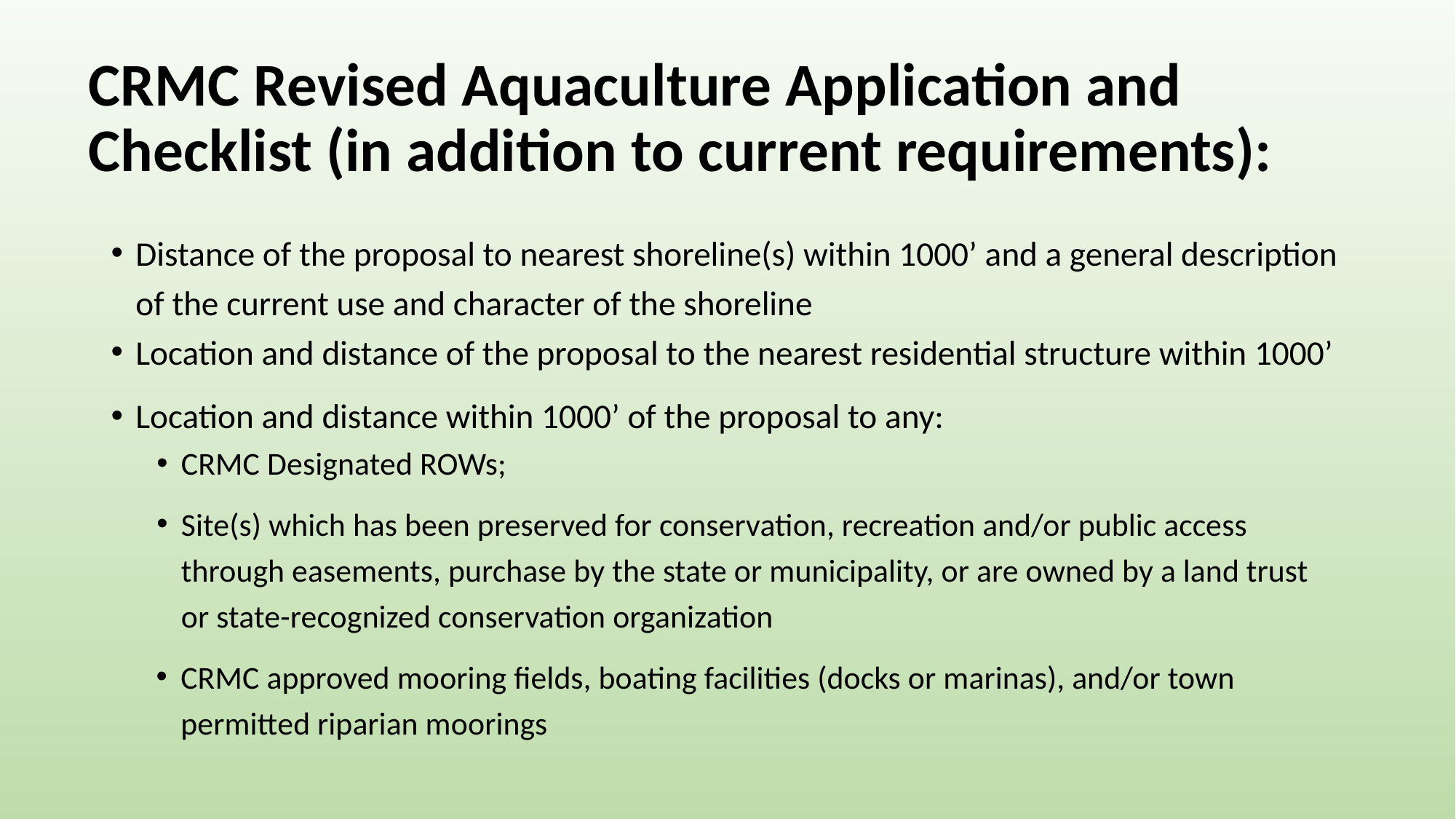

# CRMC Revised Aquaculture Application and Checklist (in addition to current requirements):
Distance of the proposal to nearest shoreline(s) within 1000’ and a general description of the current use and character of the shoreline
Location and distance of the proposal to the nearest residential structure within 1000’
Location and distance within 1000’ of the proposal to any:
CRMC Designated ROWs;
Site(s) which has been preserved for conservation, recreation and/or public access through easements, purchase by the state or municipality, or are owned by a land trust or state-recognized conservation organization
CRMC approved mooring fields, boating facilities (docks or marinas), and/or town permitted riparian moorings